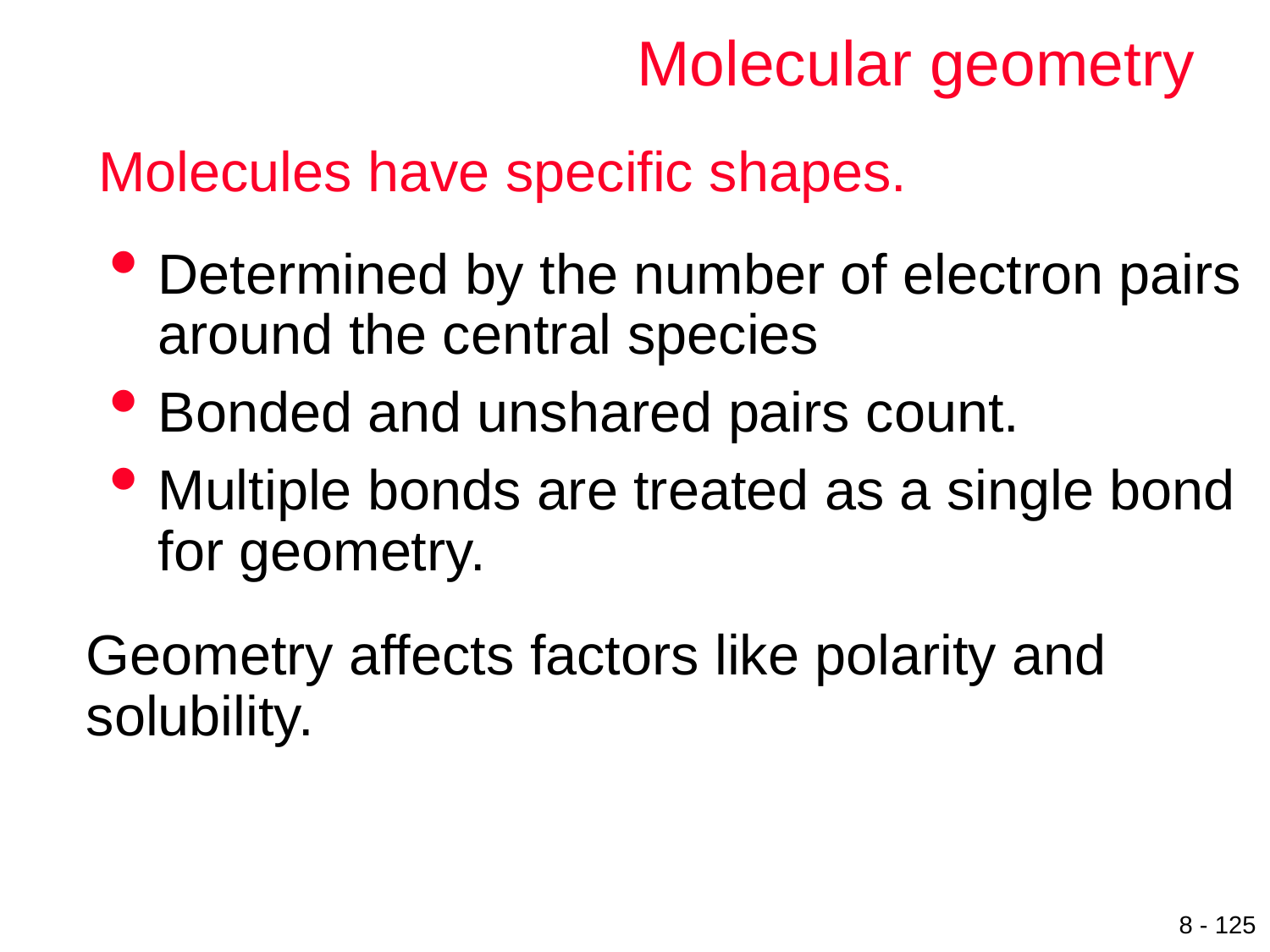

# Molecular geometry
Molecules have specific shapes.
Determined by the number of electron pairs around the central species
Bonded and unshared pairs count.
Multiple bonds are treated as a single bond for geometry.

	Geometry affects factors like polarity and  solubility.